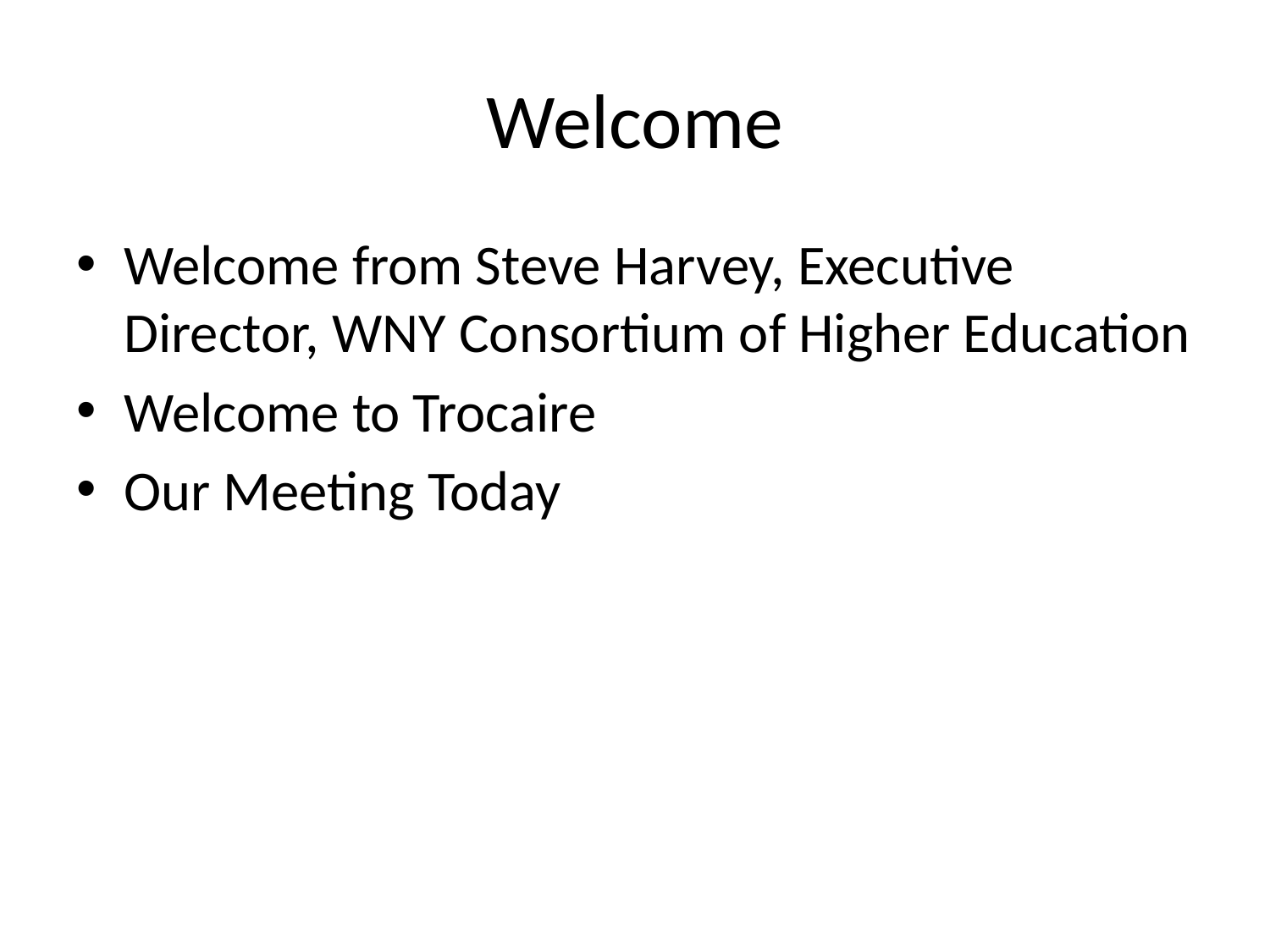

# Welcome
Welcome from Steve Harvey, Executive Director, WNY Consortium of Higher Education
Welcome to Trocaire
Our Meeting Today